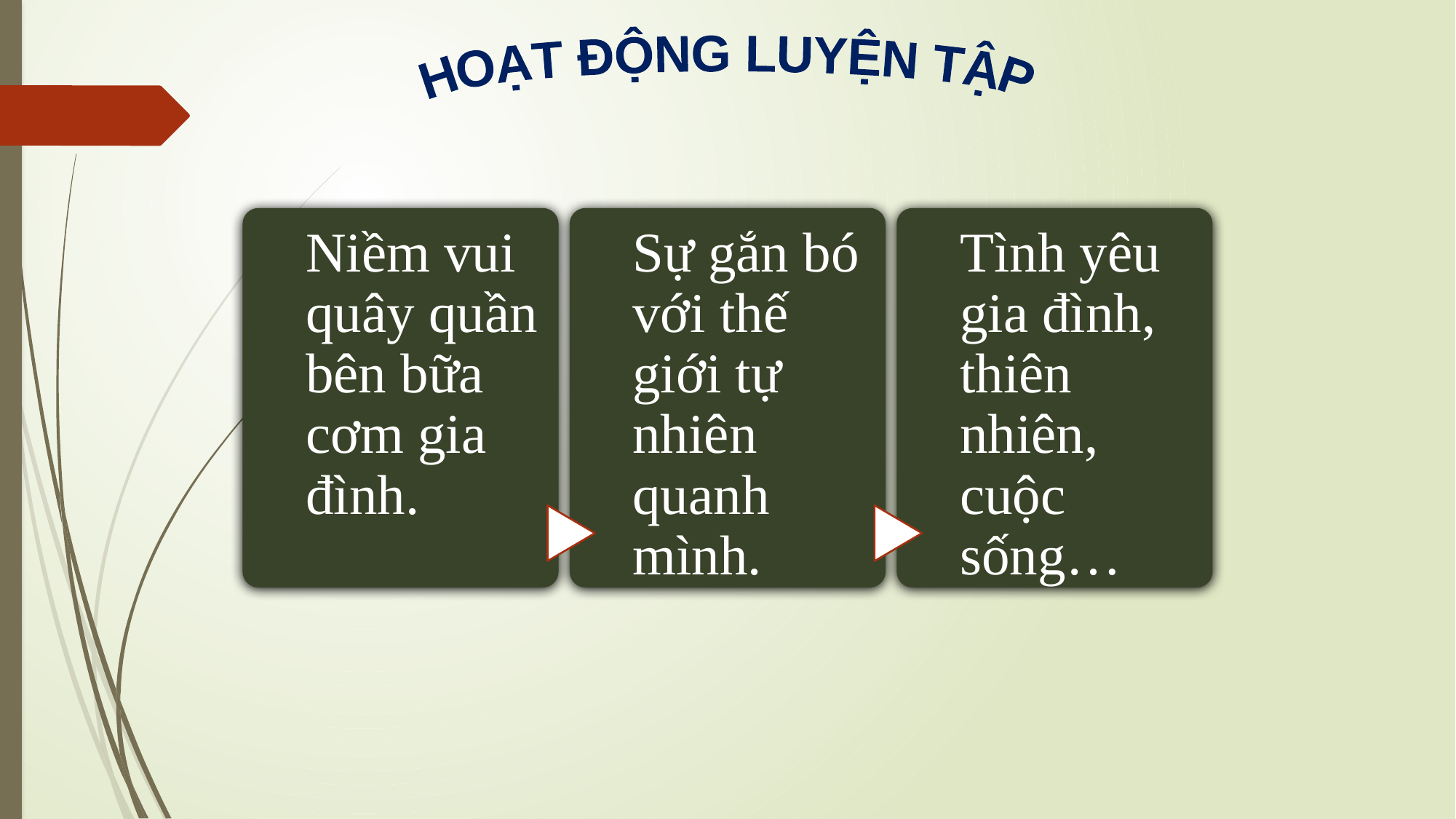

HOẠT ĐỘNG LUYỆN TẬP
Niềm vui quây quần bên bữa cơm gia đình.
Sự gắn bó với thế giới tự nhiên quanh mình.
Tình yêu gia đình, thiên nhiên, cuộc sống…